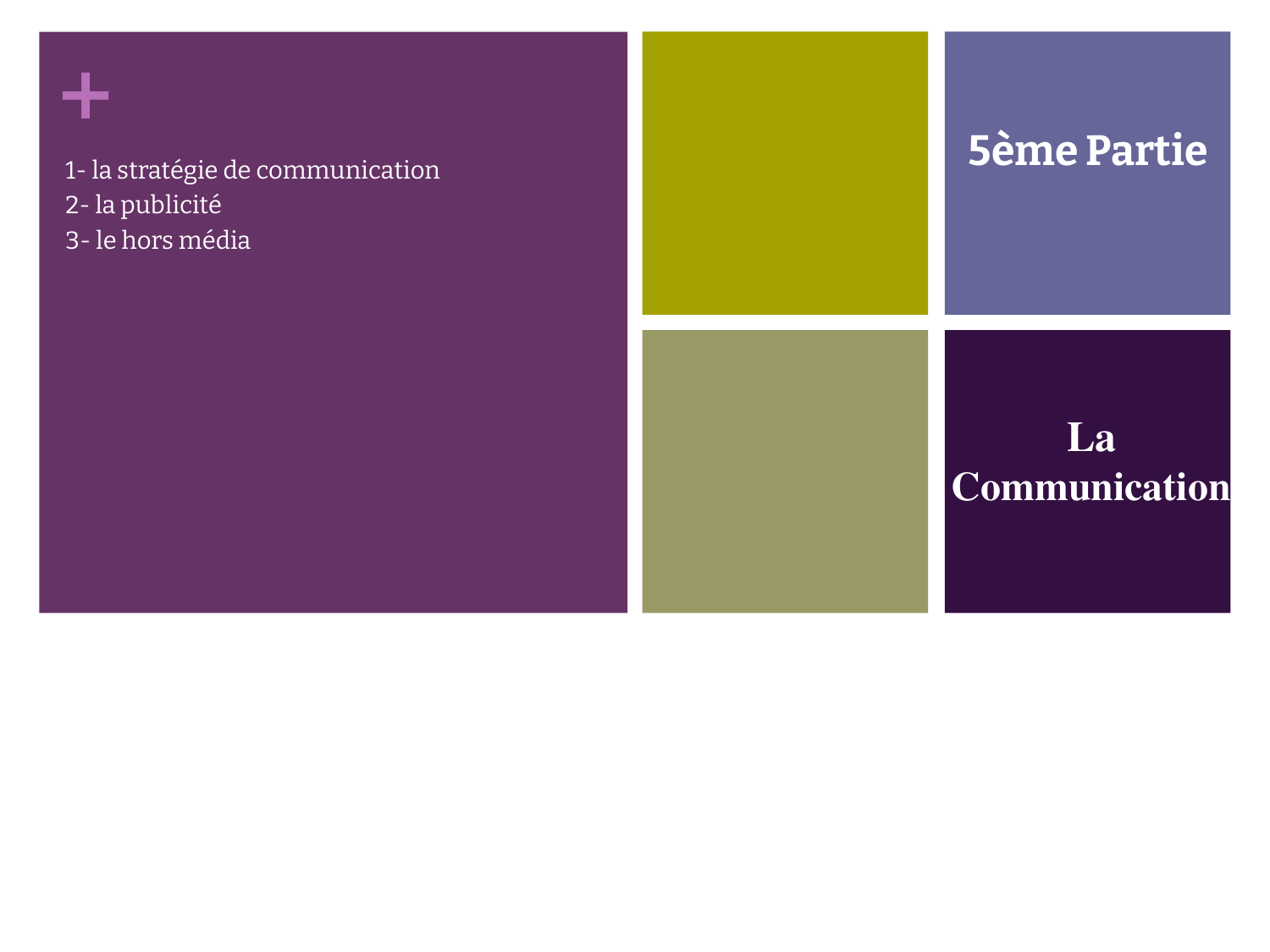

# 5ème Partie
1- la stratégie de communication
2- la publicité
3- le hors média
La
Communication
161